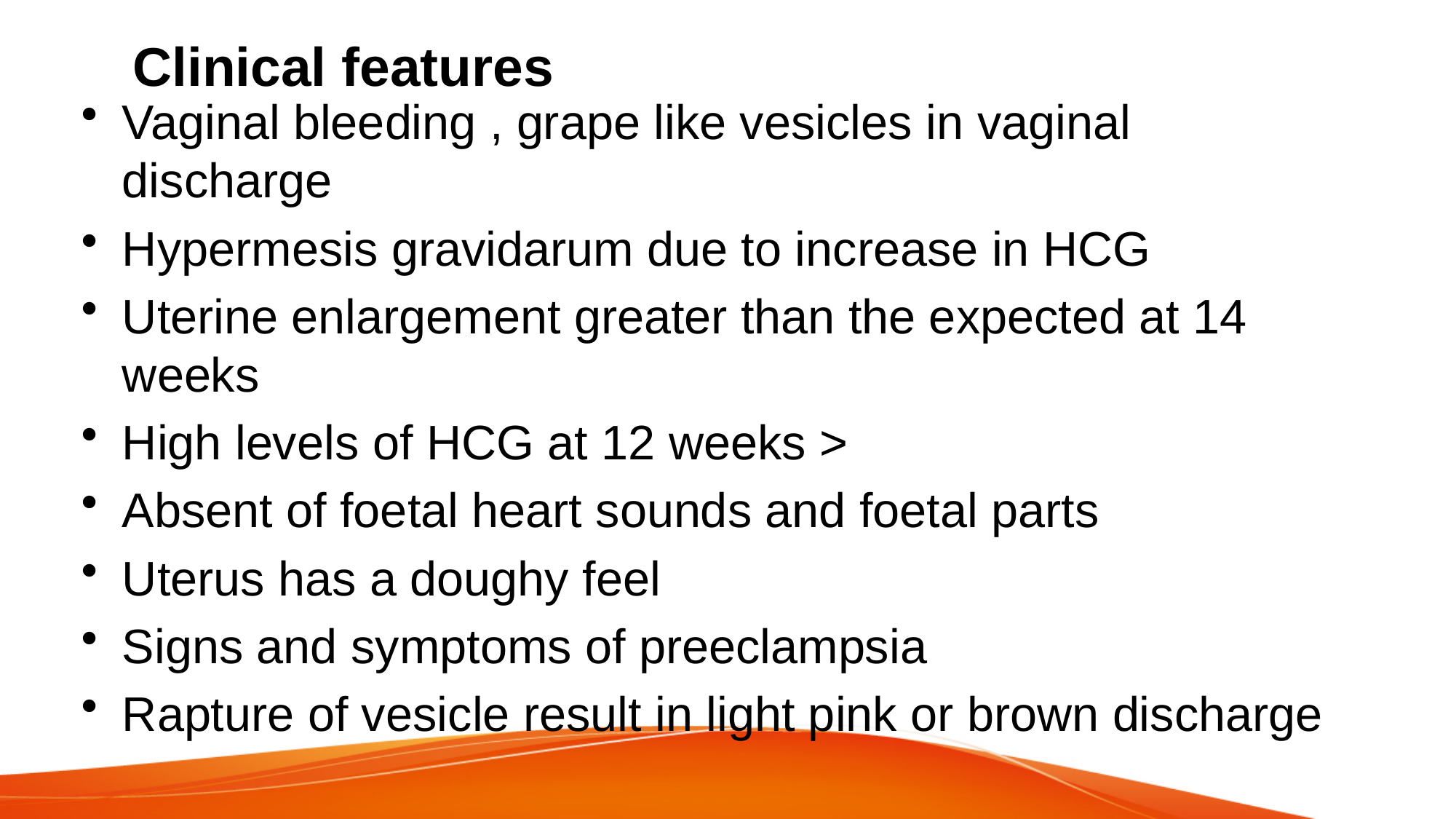

# Clinical features
Vaginal bleeding , grape like vesicles in vaginal discharge
Hypermesis gravidarum due to increase in HCG
Uterine enlargement greater than the expected at 14 weeks
High levels of HCG at 12 weeks >
Absent of foetal heart sounds and foetal parts
Uterus has a doughy feel
Signs and symptoms of preeclampsia
Rapture of vesicle result in light pink or brown discharge